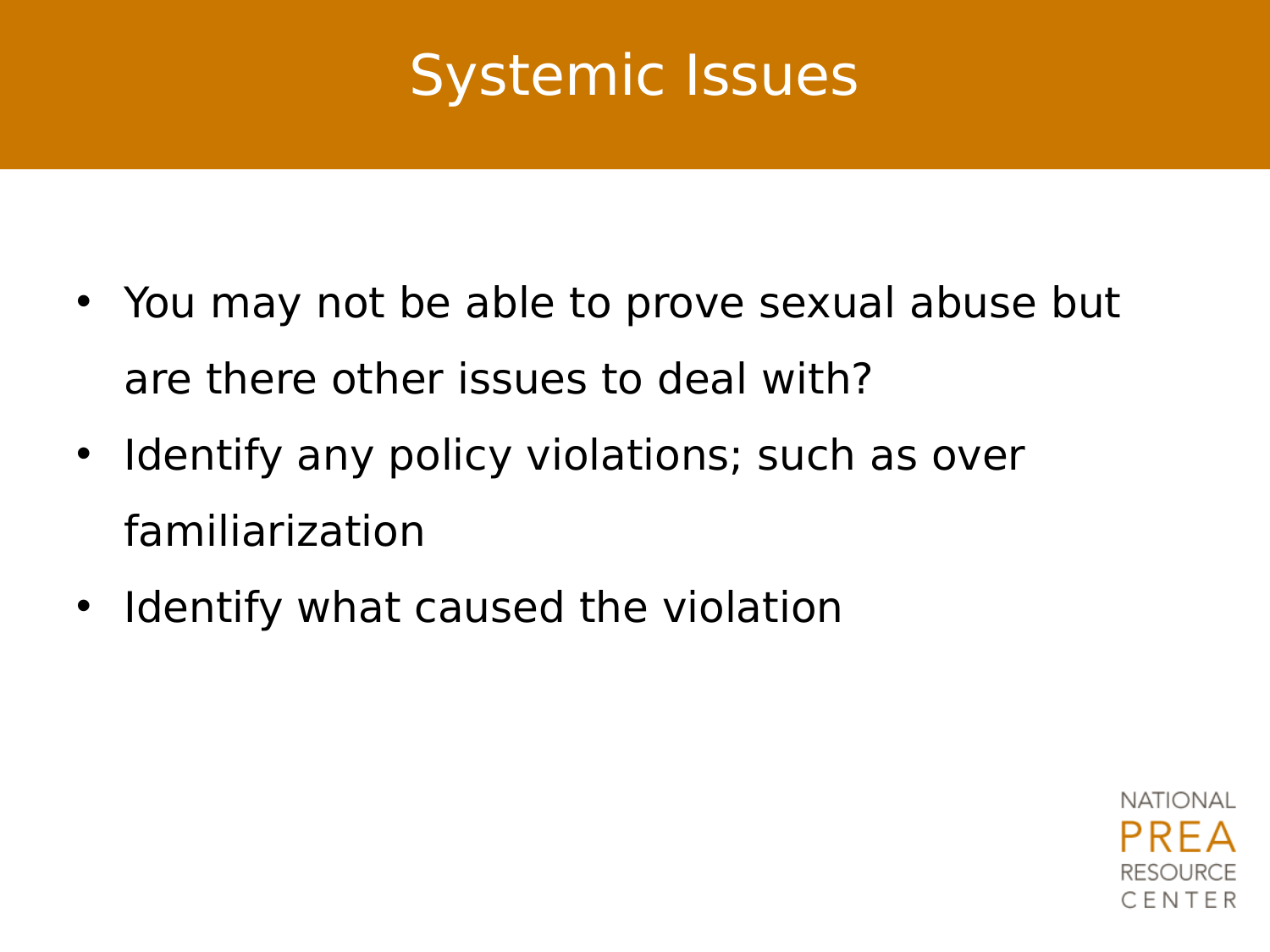

# Systemic Issues
You may not be able to prove sexual abuse but are there other issues to deal with?
Identify any policy violations; such as over familiarization
Identify what caused the violation